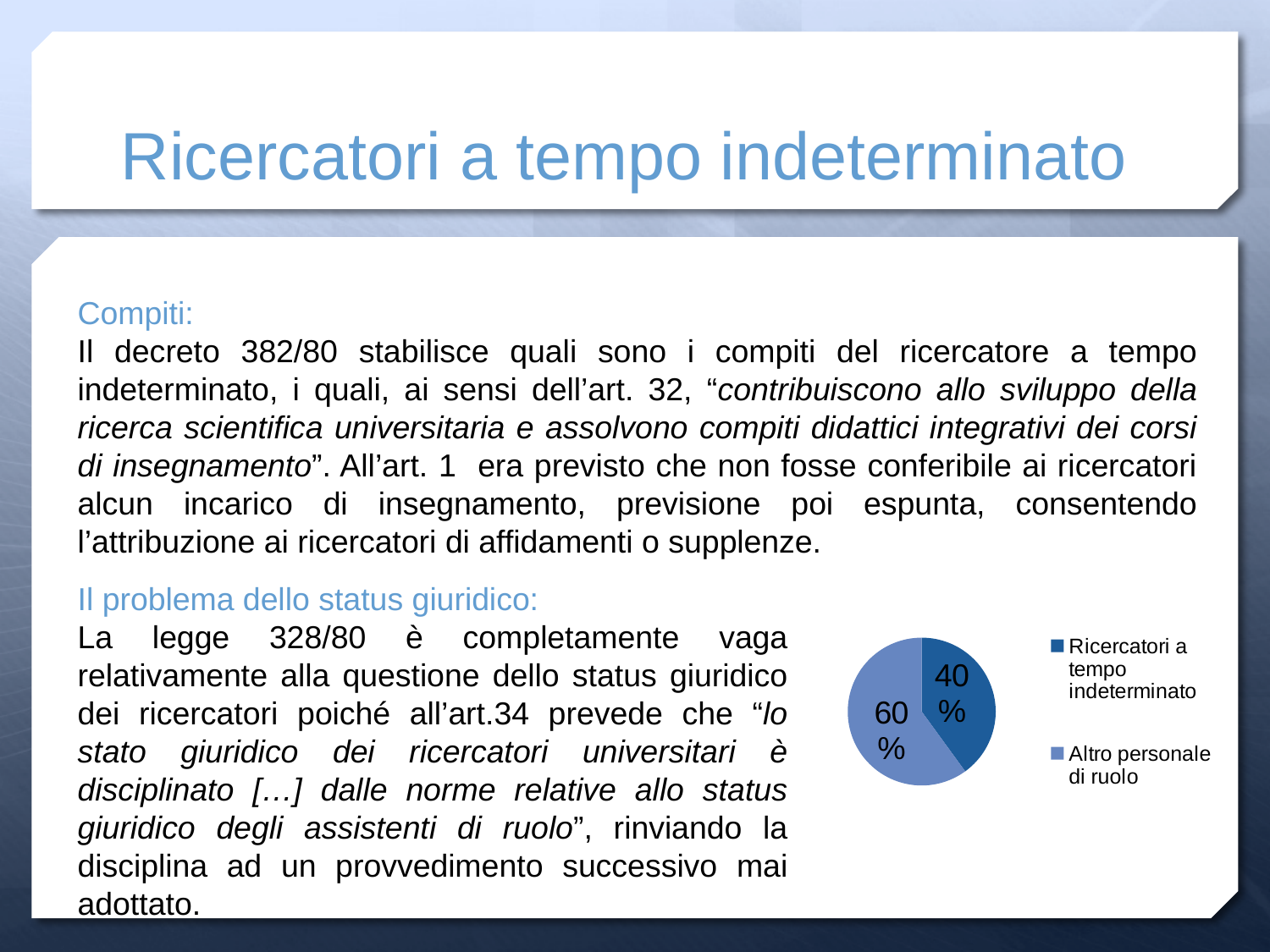

# Ricercatori a tempo indeterminato
Compiti:
Il decreto 382/80 stabilisce quali sono i compiti del ricercatore a tempo indeterminato, i quali, ai sensi dell’art. 32, “contribuiscono allo sviluppo della ricerca scientifica universitaria e assolvono compiti didattici integrativi dei corsi di insegnamento”. All’art. 1  era previsto che non fosse conferibile ai ricercatori alcun incarico di insegnamento, previsione poi espunta, consentendo l’attribuzione ai ricercatori di affidamenti o supplenze.

### Chart

| Category | Personale |
|---|---|
| Ricercatori a tempo indeterminato | 0.4 |
| Altro personale di ruolo | 0.6 |
Il problema dello status giuridico:
La legge 328/80 è completamente vaga relativamente alla questione dello status giuridico dei ricercatori poiché all’art.34 prevede che “lo stato giuridico dei ricercatori universitari è disciplinato […] dalle norme relative allo status giuridico degli assistenti di ruolo”, rinviando la disciplina ad un provvedimento successivo mai adottato.